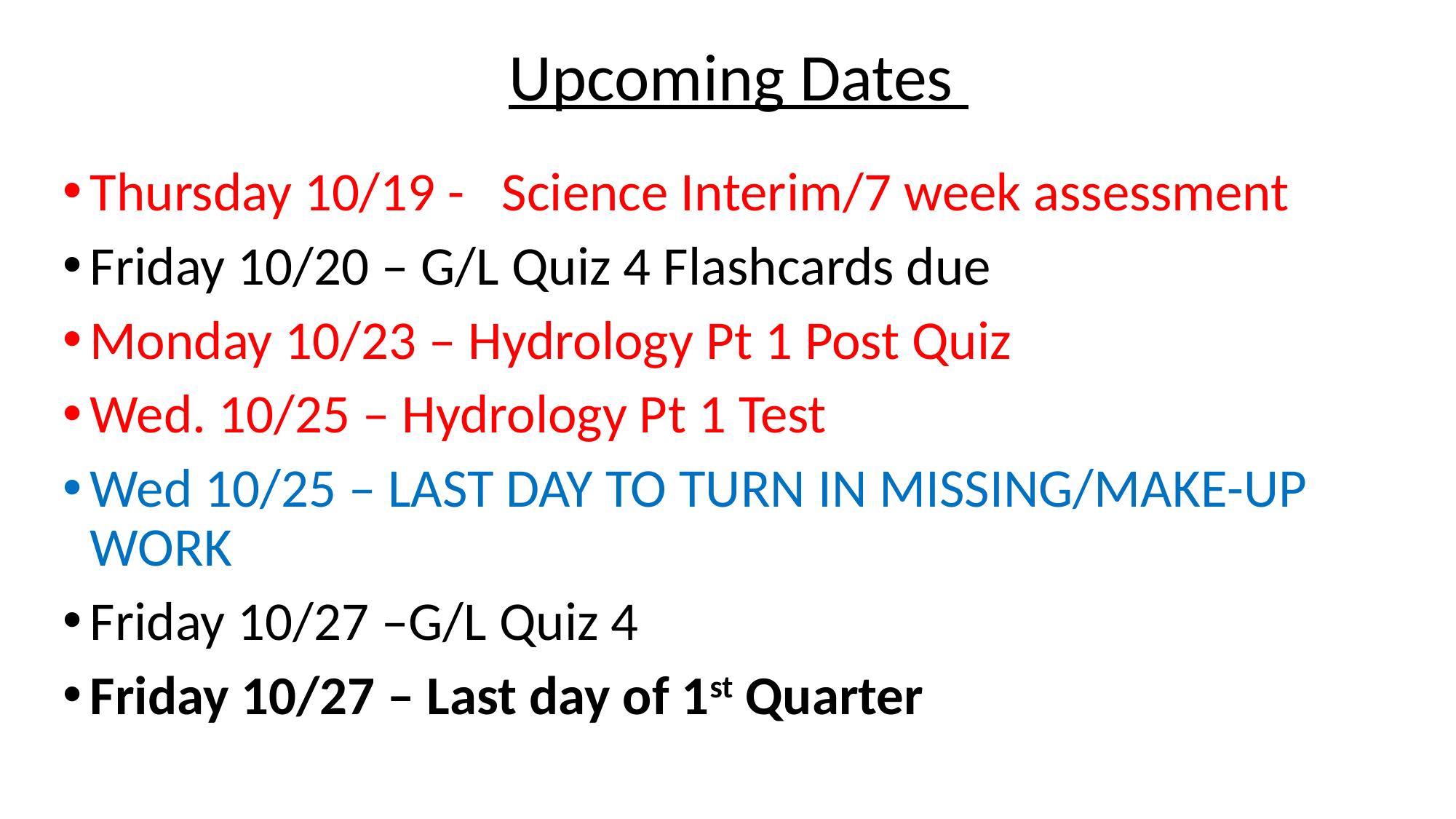

# Upcoming Dates
Thursday 10/19 -   Science Interim/7 week assessment
Friday 10/20 – G/L Quiz 4 Flashcards due
Monday 10/23 – Hydrology Pt 1 Post Quiz
Wed. 10/25 – Hydrology Pt 1 Test
Wed 10/25 – LAST DAY TO TURN IN MISSING/MAKE-UP WORK
Friday 10/27 –G/L Quiz 4
Friday 10/27 – Last day of 1st Quarter